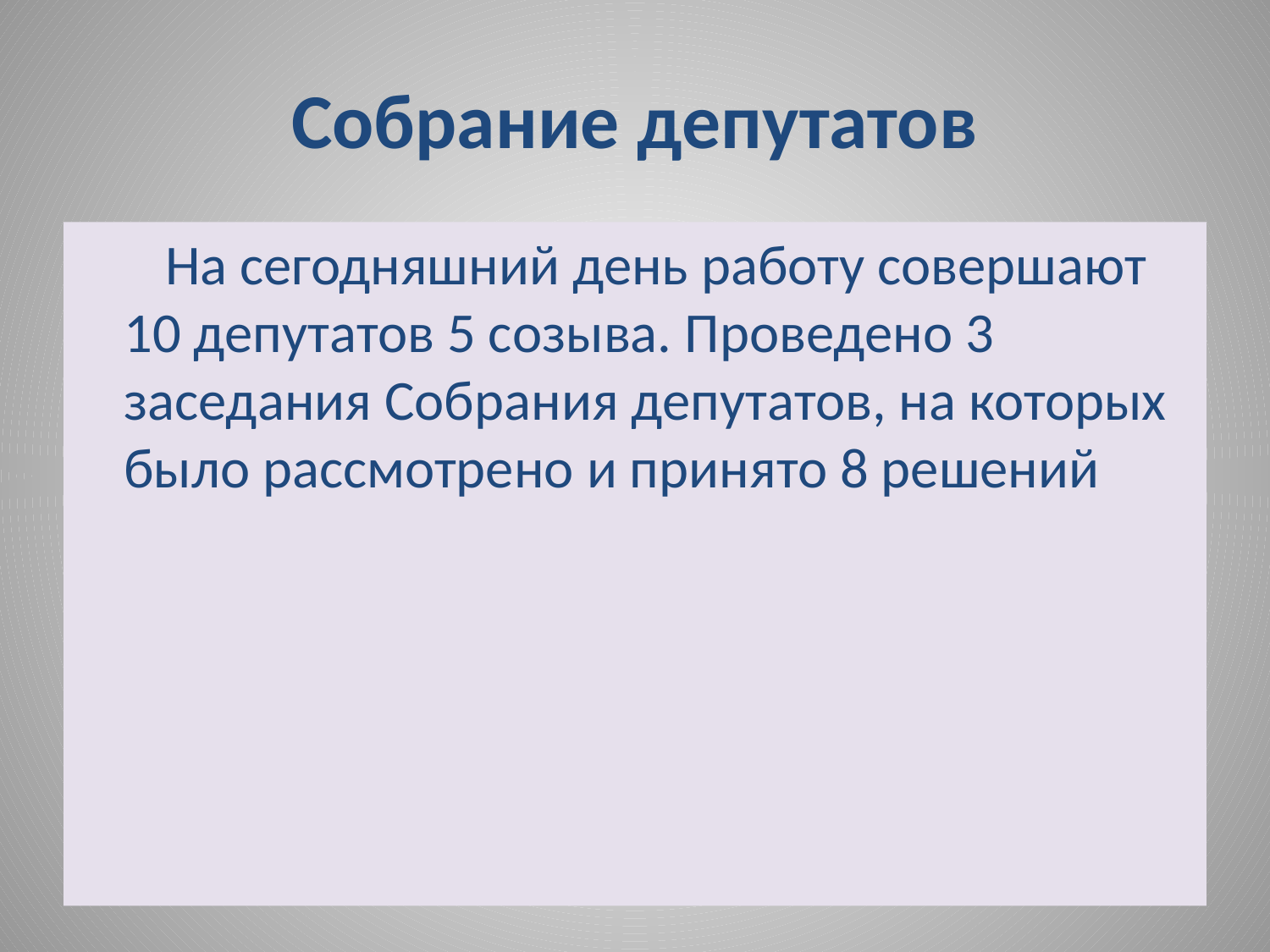

# Собрание депутатов
       На сегодняшний день работу совершают 10 депутатов 5 созыва. Проведено 3 заседания Собрания депутатов, на которых было рассмотрено и принято 8 решений